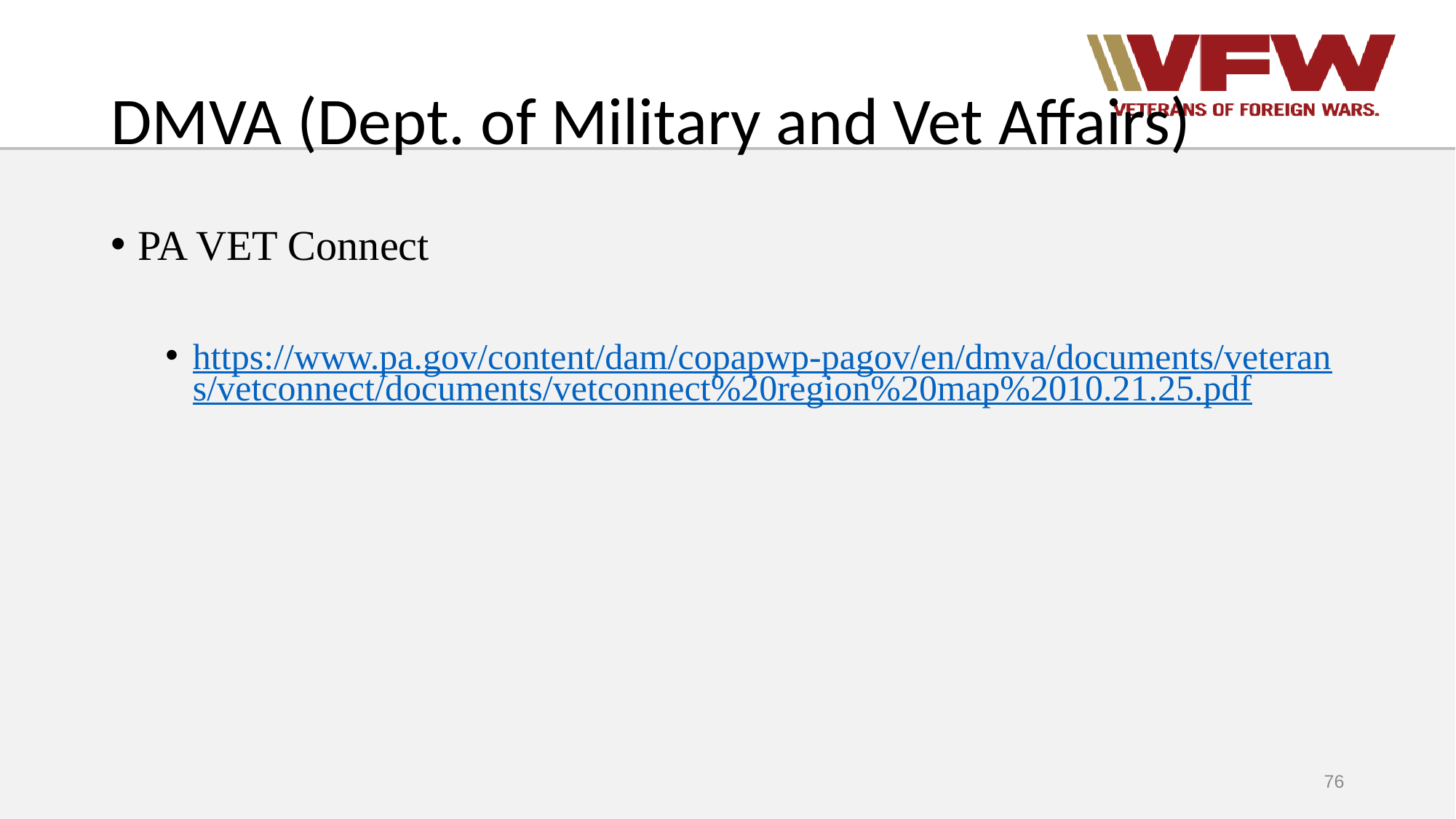

# DMVA (Dept. of Military and Vet Affairs)
PA VET Connect

https://www.pa.gov/content/dam/copapwp-pagov/en/dmva/documents/veterans/vetconnect/documents/vetconnect%20region%20map%2010.21.25.pdf

76